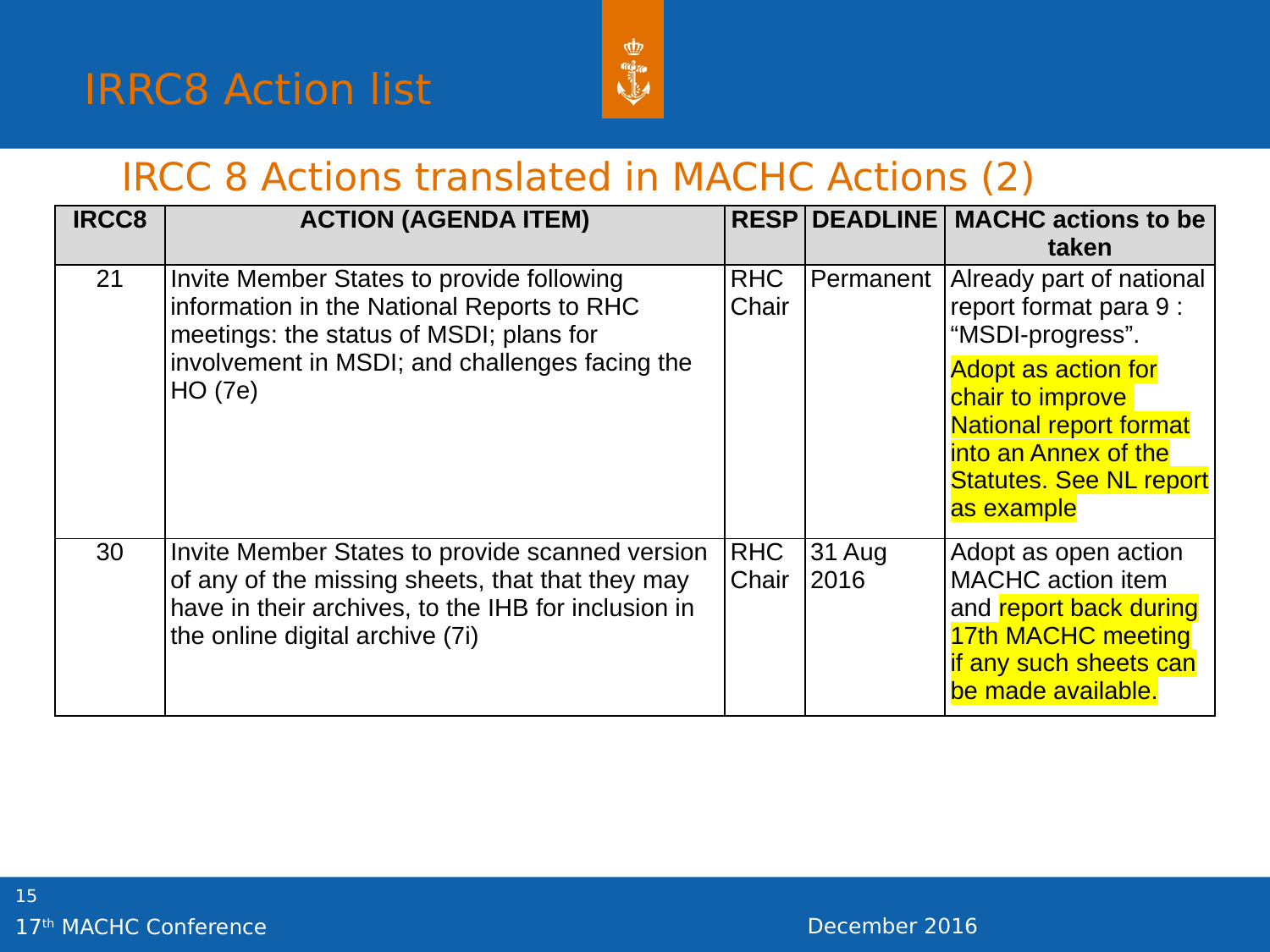

IRRC8 Action list
IRCC 8 Actions translated in MACHC Actions (2)
| IRCC8 | ACTION (AGENDA ITEM) | RESP | DEADLINE | MACHC actions to be taken |
| --- | --- | --- | --- | --- |
| 21 | Invite Member States to provide following information in the National Reports to RHC meetings: the status of MSDI; plans for involvement in MSDI; and challenges facing the HO (7e) | RHC Chair | Permanent | Already part of national report format para 9 : “MSDI-progress”. Adopt as action for chair to improve National report format into an Annex of the Statutes. See NL report as example |
| 30 | Invite Member States to provide scanned version of any of the missing sheets, that that they may have in their archives, to the IHB for inclusion in the online digital archive (7i) | RHC Chair | 31 Aug 2016 | Adopt as open action MACHC action item and report back during 17th MACHC meeting if any such sheets can be made available. |